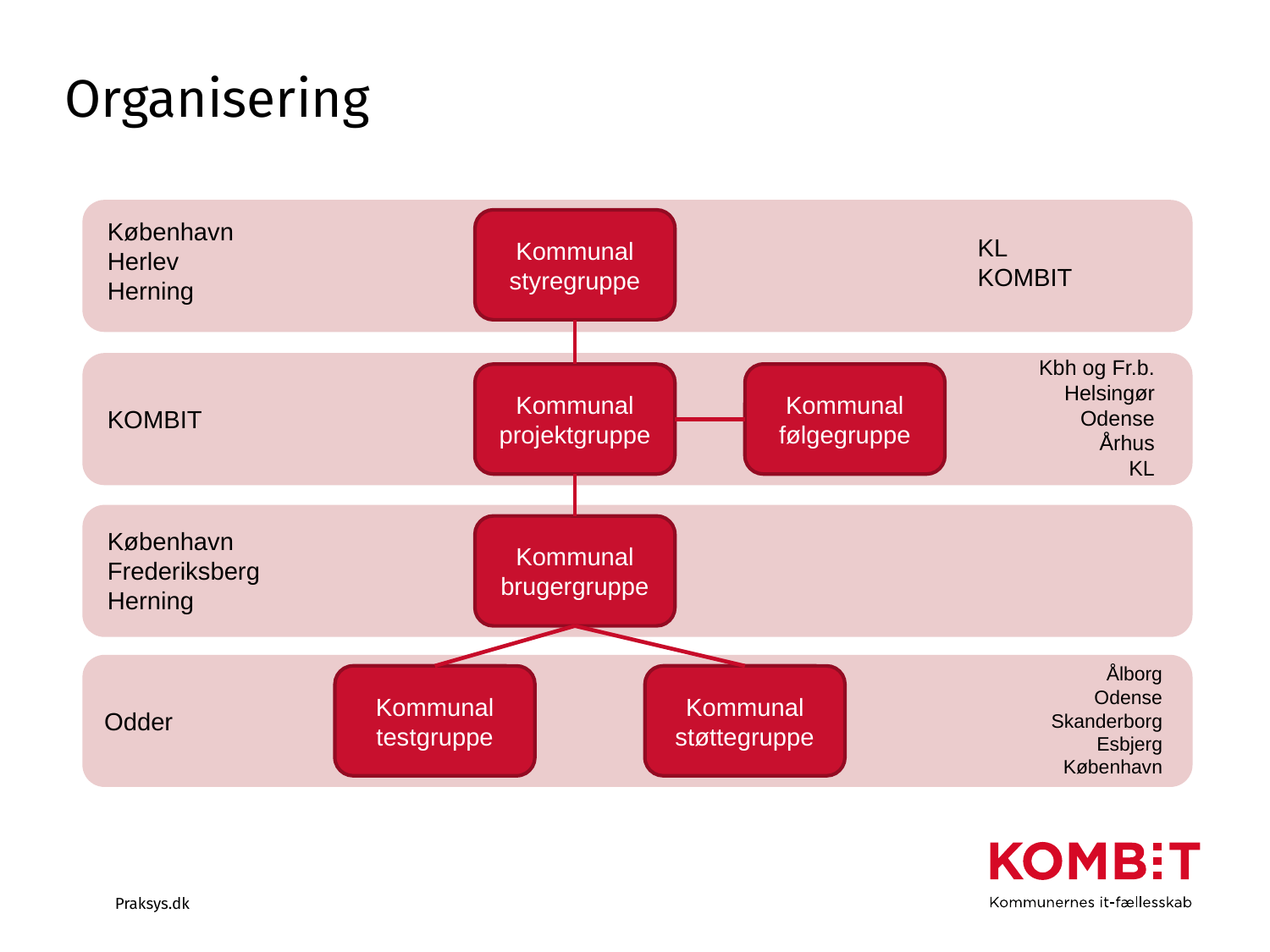

# Organisering

København
Herlev
Herning
Kommunal styregruppe
KL
KOMBIT
Kbh og Fr.b.
Helsingør
Odense
Århus
KL

Kommunal projektgruppe
Kommunal følgegruppe
KOMBIT

Kommunal brugergruppe
København
Frederiksberg
Herning

Ålborg
Odense
Skanderborg
Esbjerg
København
Kommunal testgruppe
Kommunal støttegruppe
Odder
Praksys.dk